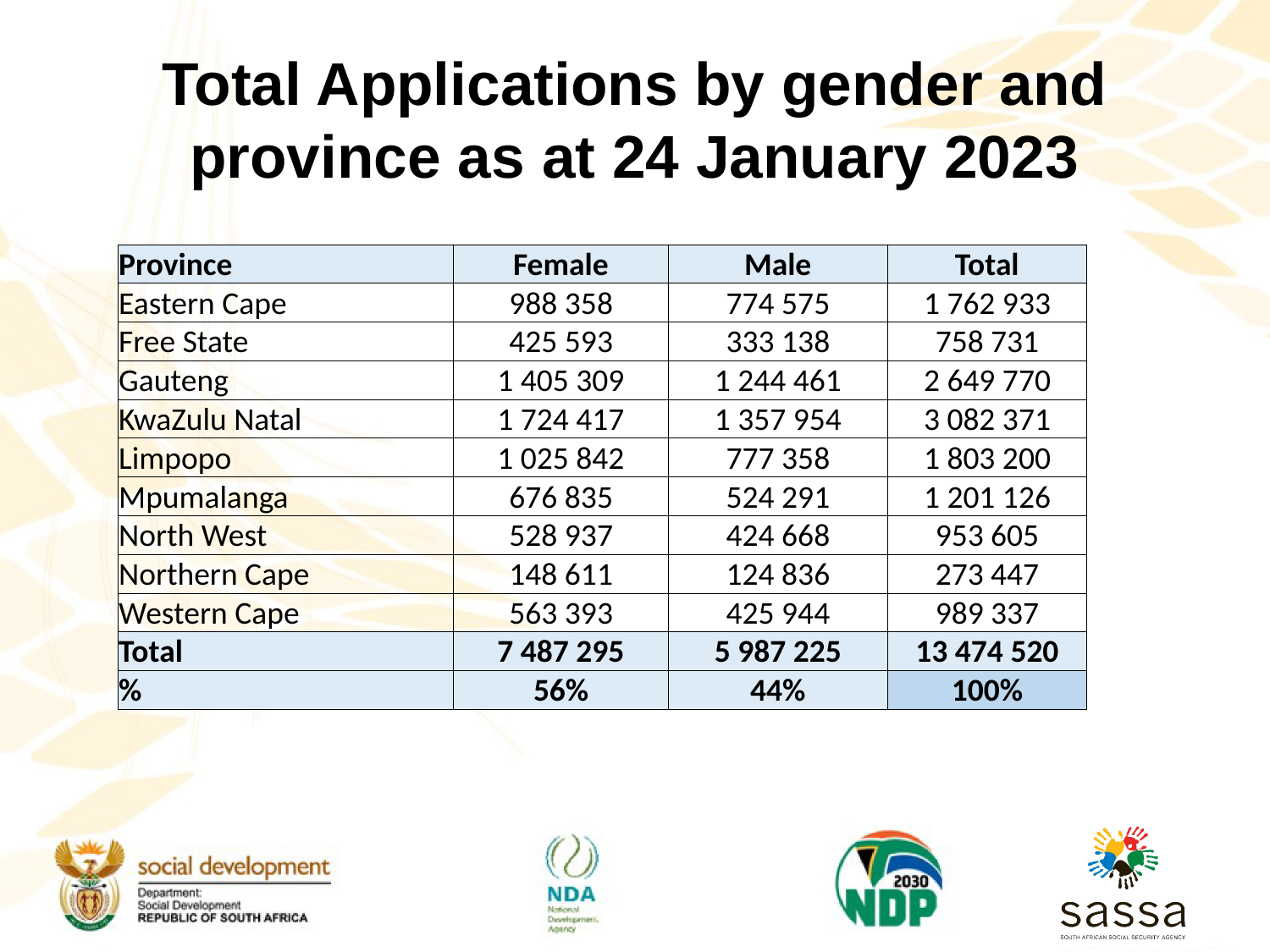

# Total Applications by gender and province as at 24 January 2023
| Province | Female | Male | Total |
| --- | --- | --- | --- |
| Eastern Cape | 988 358 | 774 575 | 1 762 933 |
| Free State | 425 593 | 333 138 | 758 731 |
| Gauteng | 1 405 309 | 1 244 461 | 2 649 770 |
| KwaZulu Natal | 1 724 417 | 1 357 954 | 3 082 371 |
| Limpopo | 1 025 842 | 777 358 | 1 803 200 |
| Mpumalanga | 676 835 | 524 291 | 1 201 126 |
| North West | 528 937 | 424 668 | 953 605 |
| Northern Cape | 148 611 | 124 836 | 273 447 |
| Western Cape | 563 393 | 425 944 | 989 337 |
| Total | 7 487 295 | 5 987 225 | 13 474 520 |
| % | 56% | 44% | 100% |